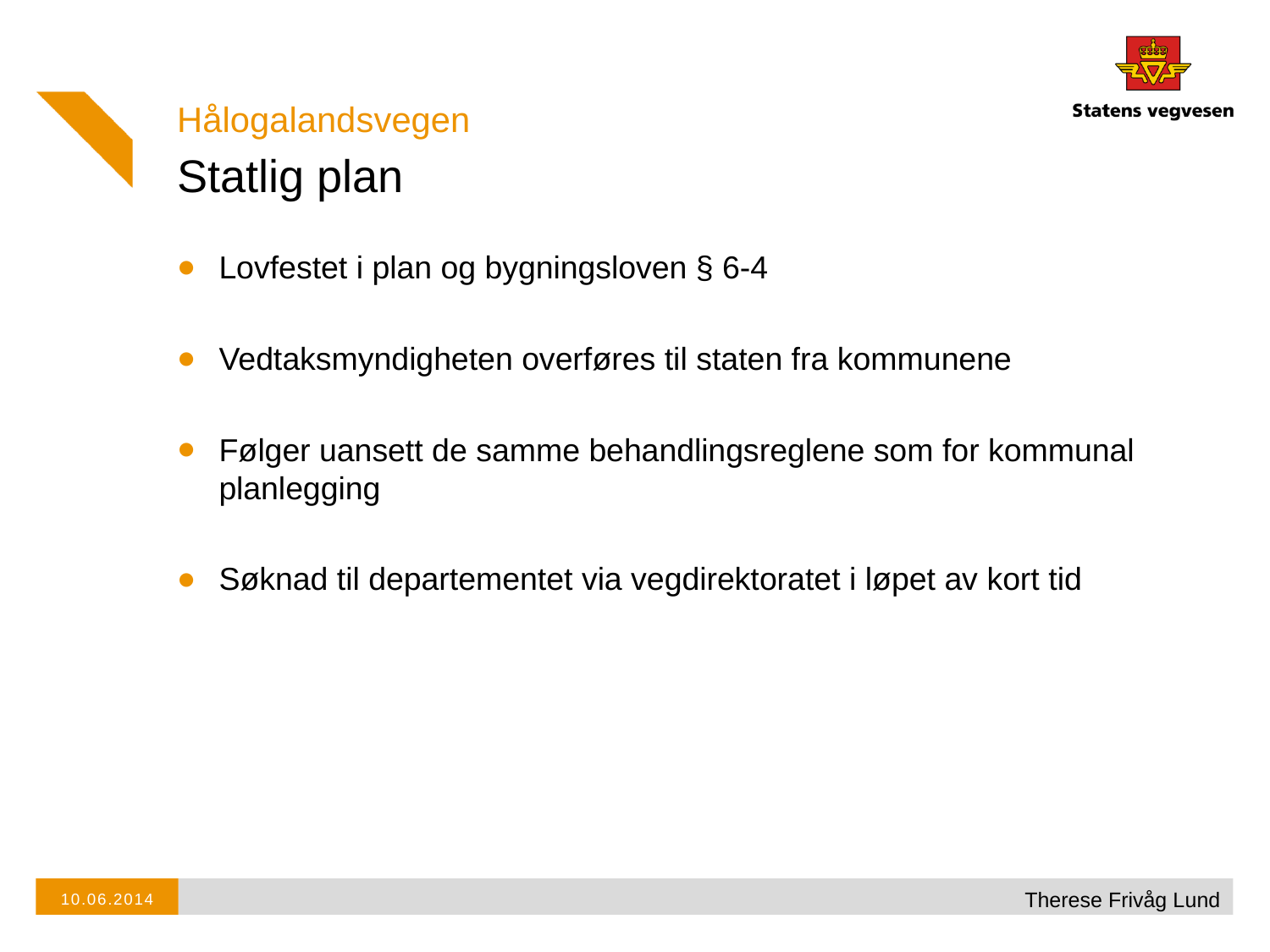

Hålogalandsvegen
# Statlig plan
Lovfestet i plan og bygningsloven § 6-4

Vedtaksmyndigheten overføres til staten fra kommunene

Følger uansett de samme behandlingsreglene som for kommunal planlegging

Søknad til departementet via vegdirektoratet i løpet av kort tid
Therese Frivåg Lund
10.06.2014